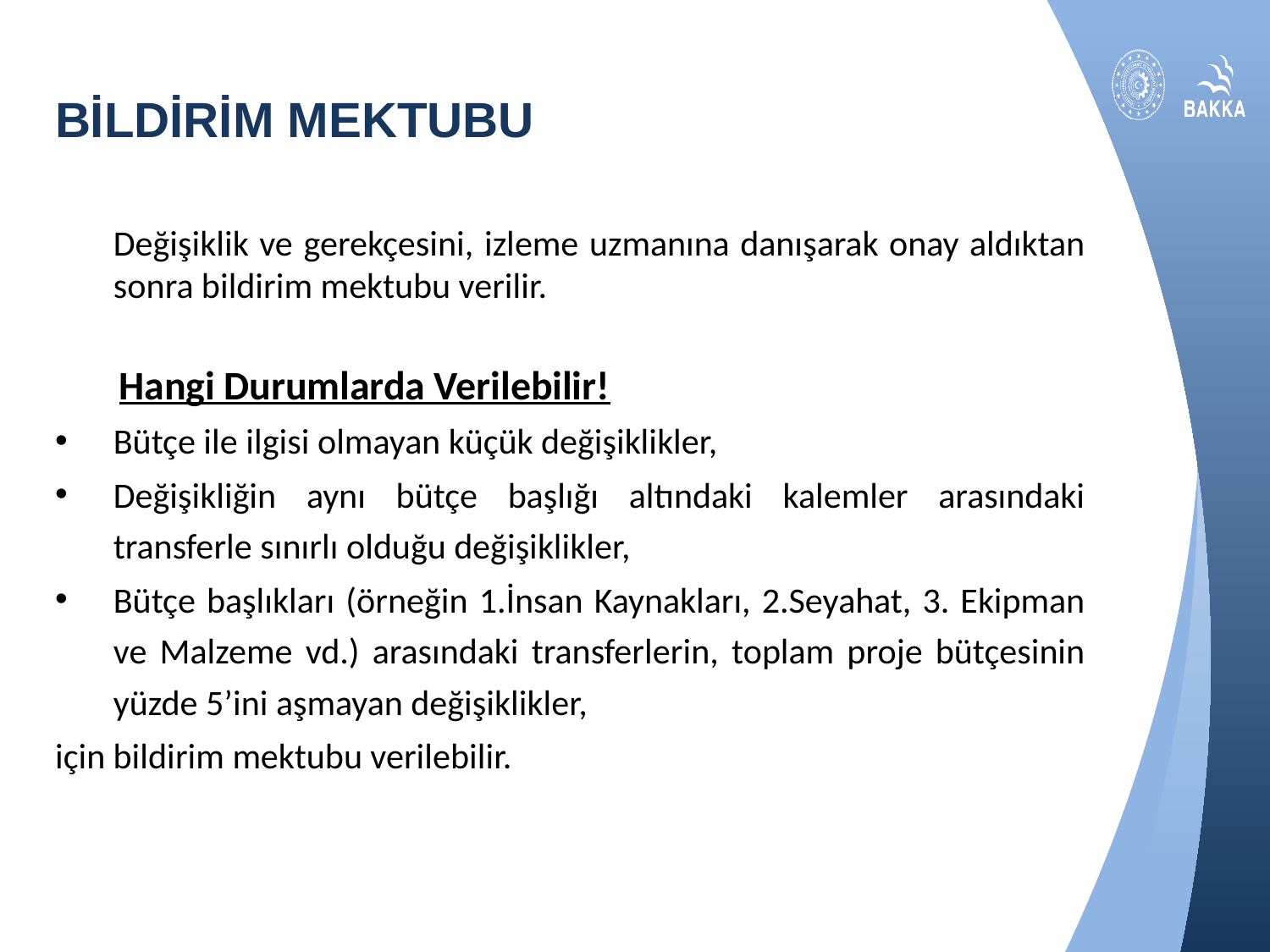

# BİLDİRİM MEKTUBU

	Değişiklik ve gerekçesini, izleme uzmanına danışarak onay aldıktan sonra bildirim mektubu verilir.

      Hangi Durumlarda Verilebilir!
Bütçe ile ilgisi olmayan küçük değişiklikler,
Değişikliğin aynı bütçe başlığı altındaki kalemler arasındaki transferle sınırlı olduğu değişiklikler,
Bütçe başlıkları (örneğin 1.İnsan Kaynakları, 2.Seyahat, 3. Ekipman ve Malzeme vd.) arasındaki transferlerin, toplam proje bütçesinin yüzde 5’ini aşmayan değişiklikler,
için bildirim mektubu verilebilir.